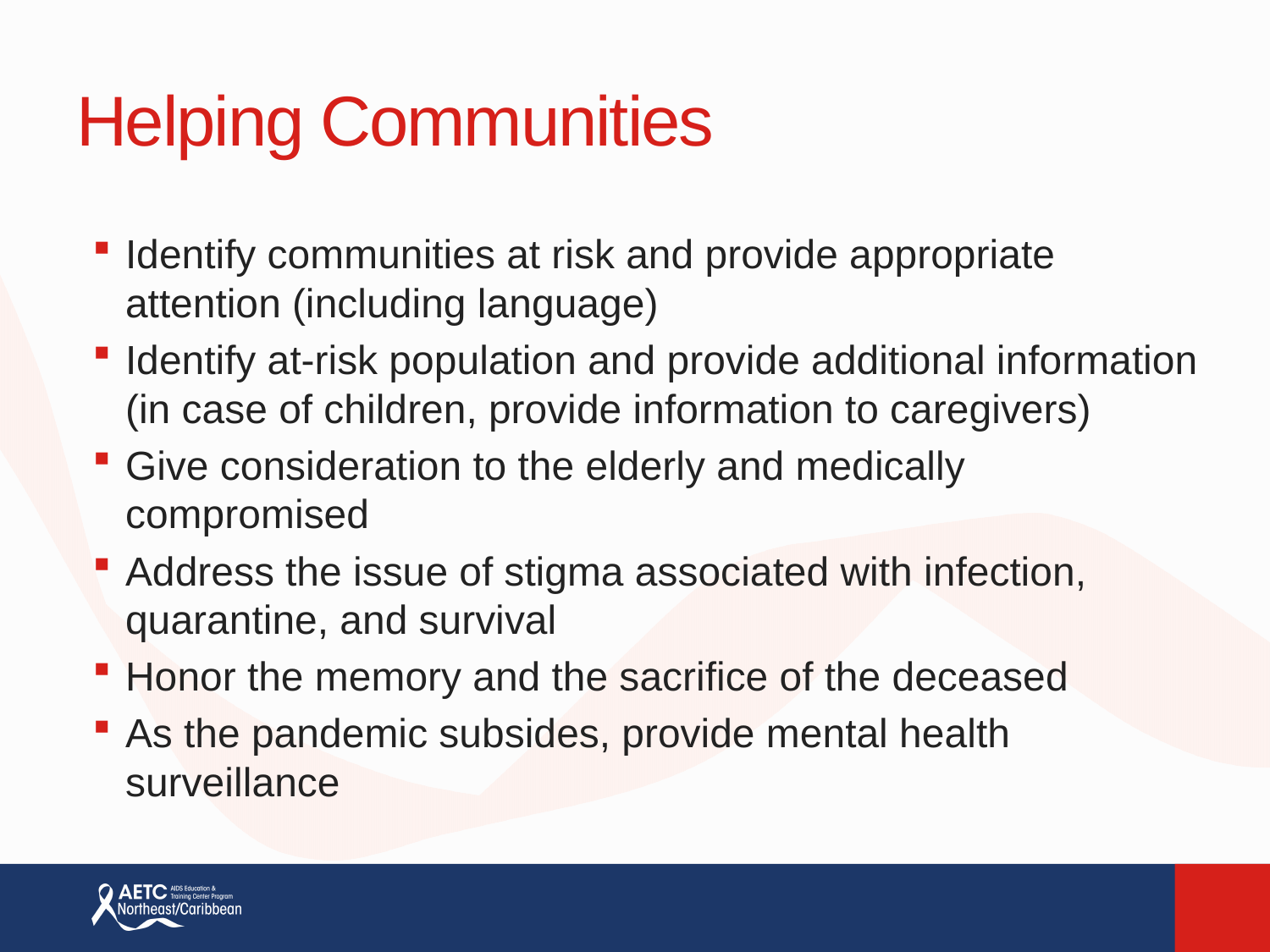

# Helping Communities
Identify communities at risk and provide appropriate attention (including language)
Identify at-risk population and provide additional information (in case of children, provide information to caregivers)
Give consideration to the elderly and medically compromised
Address the issue of stigma associated with infection, quarantine, and survival
Honor the memory and the sacrifice of the deceased
As the pandemic subsides, provide mental health surveillance